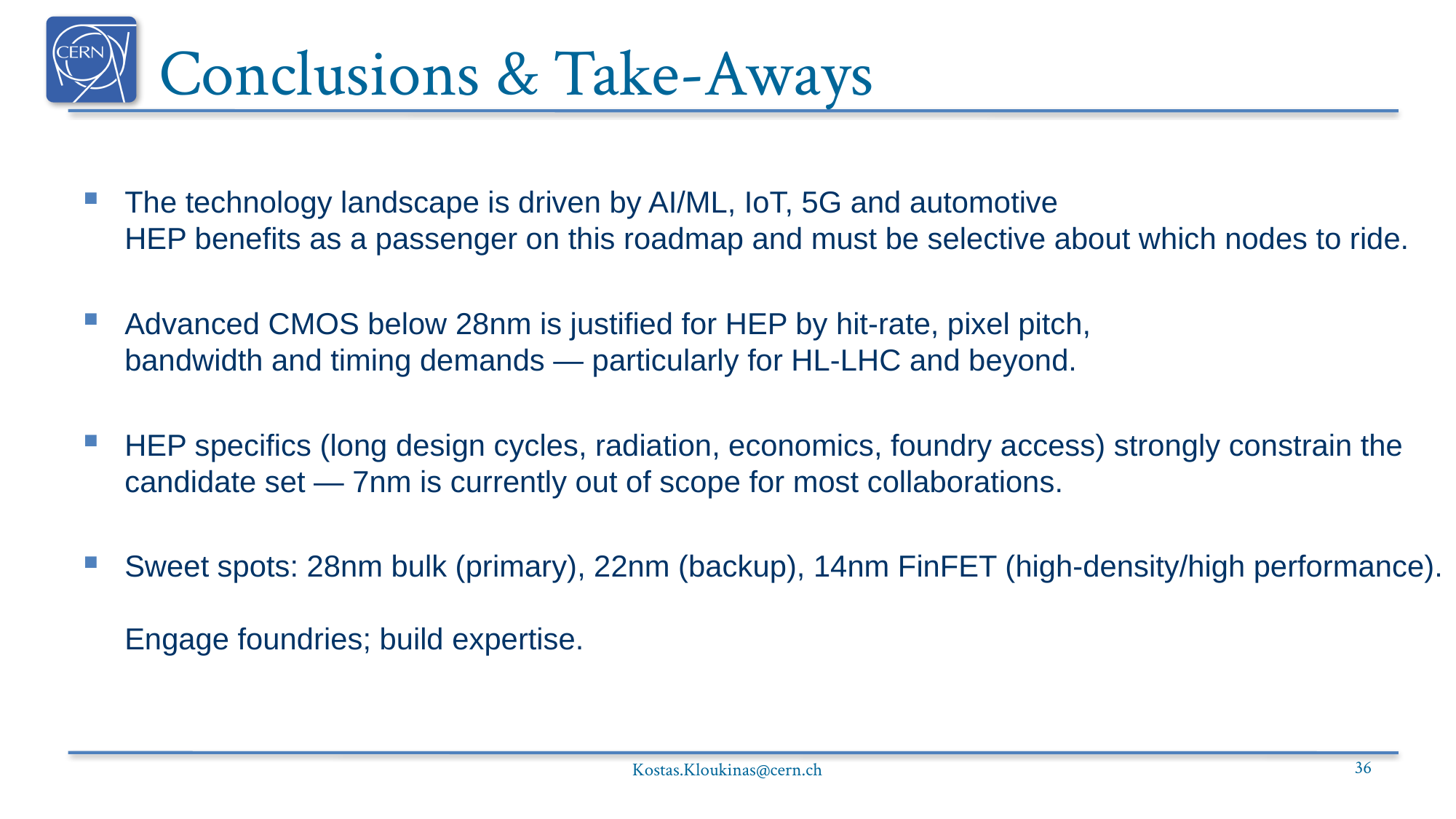

# Conclusions & Take-Aways
The technology landscape is driven by AI/ML, IoT, 5G and automotive
HEP benefits as a passenger on this roadmap and must be selective about which nodes to ride.

Advanced CMOS below 28nm is justified for HEP by hit-rate, pixel pitch,
bandwidth and timing demands — particularly for HL-LHC and beyond.

HEP specifics (long design cycles, radiation, economics, foundry access) strongly constrain the candidate set — 7nm is currently out of scope for most collaborations.

Sweet spots: 28nm bulk (primary), 22nm (backup), 14nm FinFET (high-density/high performance).
Engage foundries; build expertise.

Kostas.Kloukinas@cern.ch
36